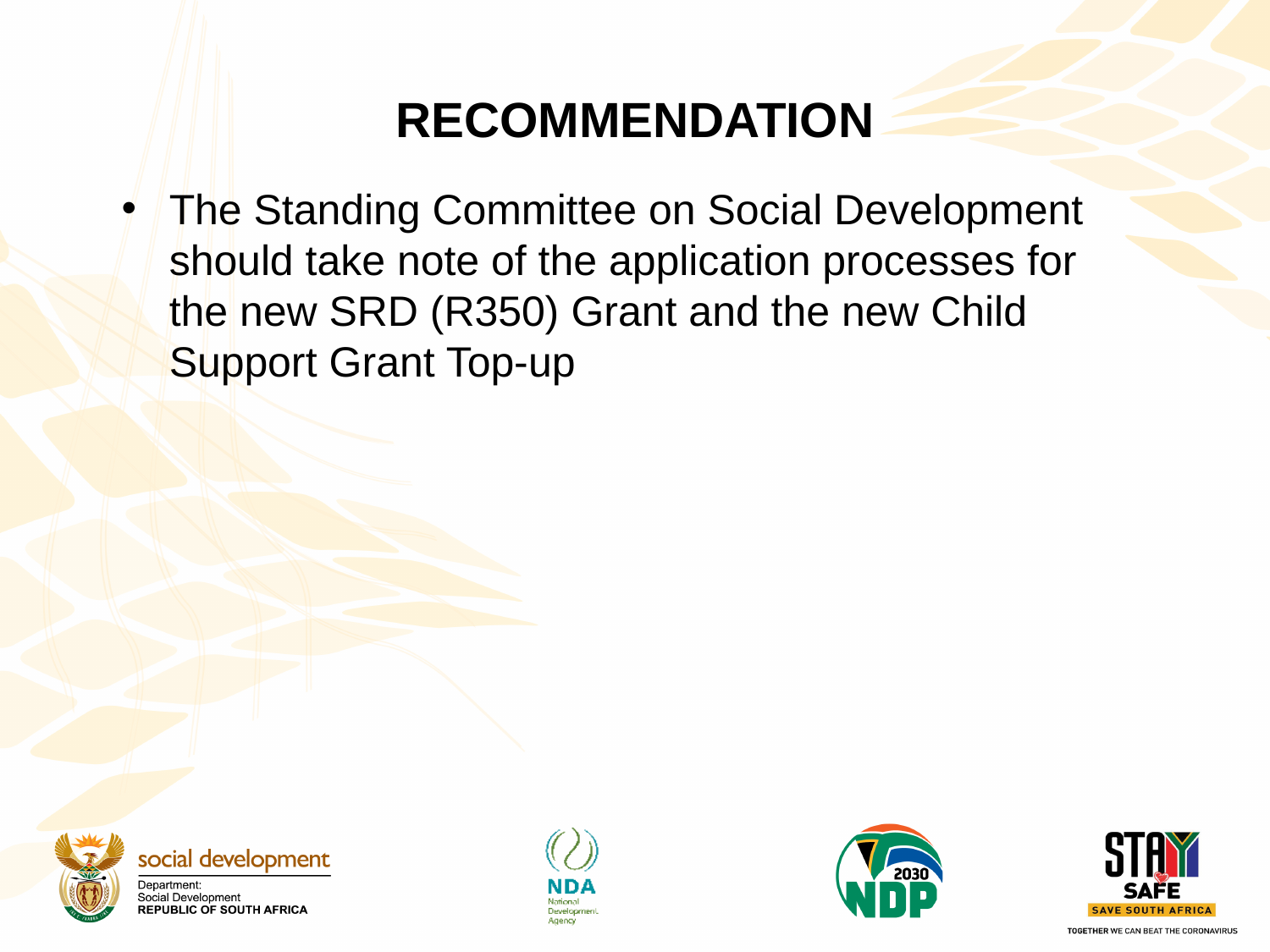

# RECOMMENDATION
The Standing Committee on Social Development should take note of the application processes for the new SRD (R350) Grant and the new Child Support Grant Top-up